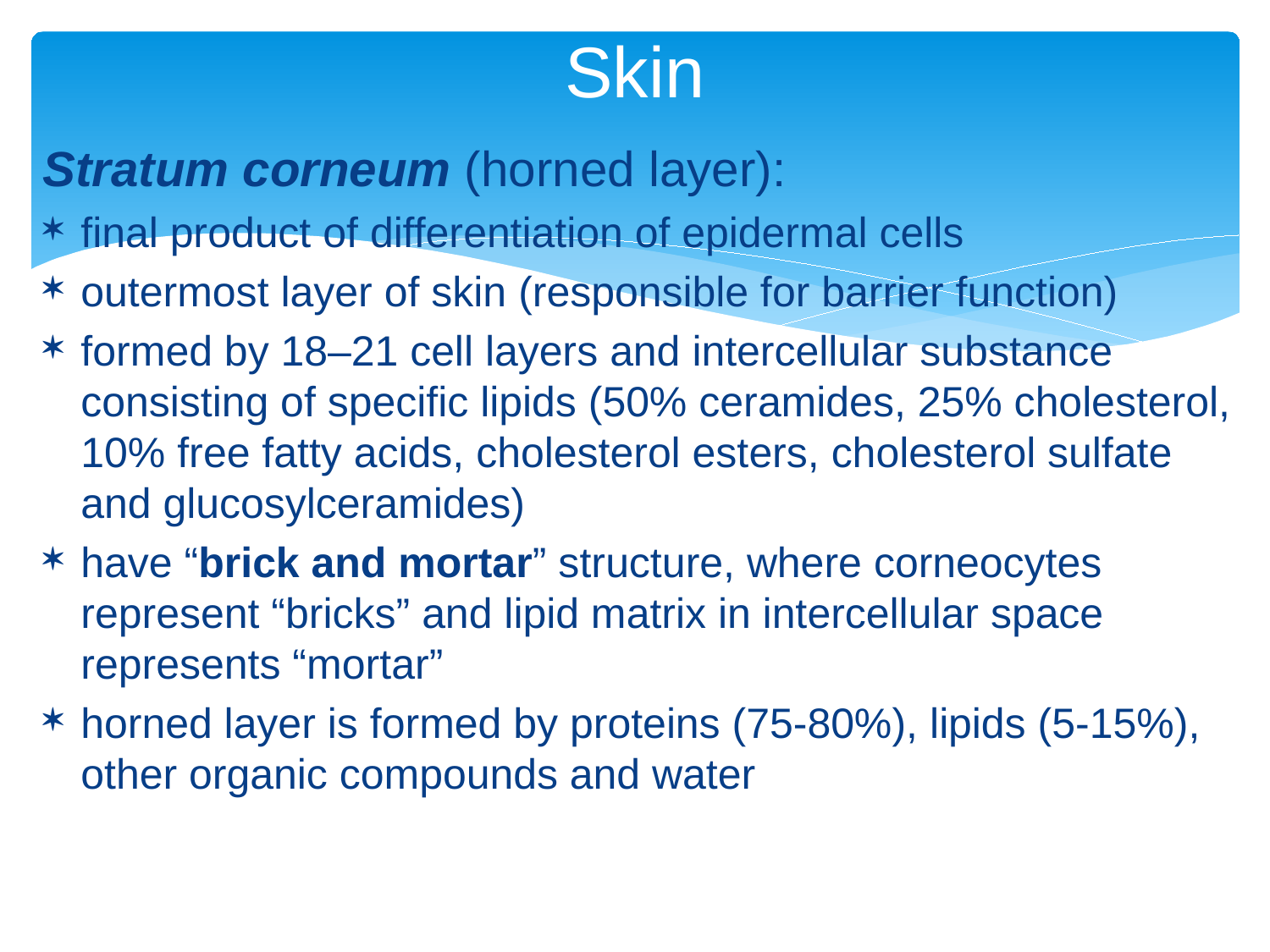

# Skin
Stratum corneum (horned layer):
final product of differentiation of epidermal cells
outermost layer of skin (responsible for barrier function)
formed by 18–21 cell layers and intercellular substance consisting of specific lipids (50% ceramides, 25% cholesterol, 10% free fatty acids, cholesterol esters, cholesterol sulfate and glucosylceramides)
have “brick and mortar” structure, where corneocytes represent “bricks” and lipid matrix in intercellular space  represents “mortar”
horned layer is formed by proteins (75-80%), lipids (5-15%), other organic compounds and water